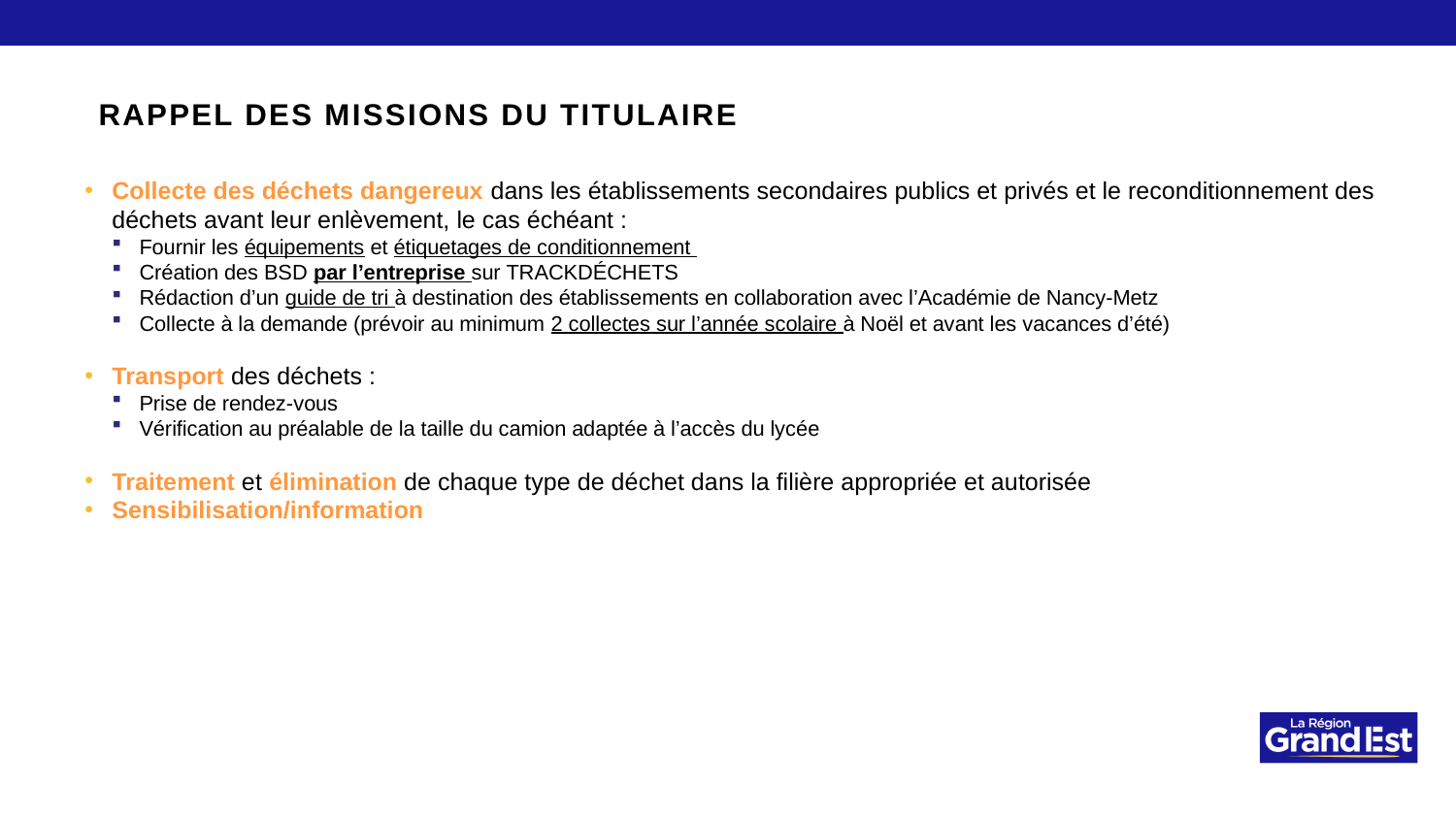

Rappel des missions du titulaire
Collecte des déchets dangereux dans les établissements secondaires publics et privés et le reconditionnement des déchets avant leur enlèvement, le cas échéant :
Fournir les équipements et étiquetages de conditionnement
Création des BSD par l’entreprise sur TRACKDÉCHETS
Rédaction d’un guide de tri à destination des établissements en collaboration avec l’Académie de Nancy-Metz
Collecte à la demande (prévoir au minimum 2 collectes sur l’année scolaire à Noël et avant les vacances d’été)

Transport des déchets :
Prise de rendez-vous
Vérification au préalable de la taille du camion adaptée à l’accès du lycée

Traitement et élimination de chaque type de déchet dans la filière appropriée et autorisée
Sensibilisation/information